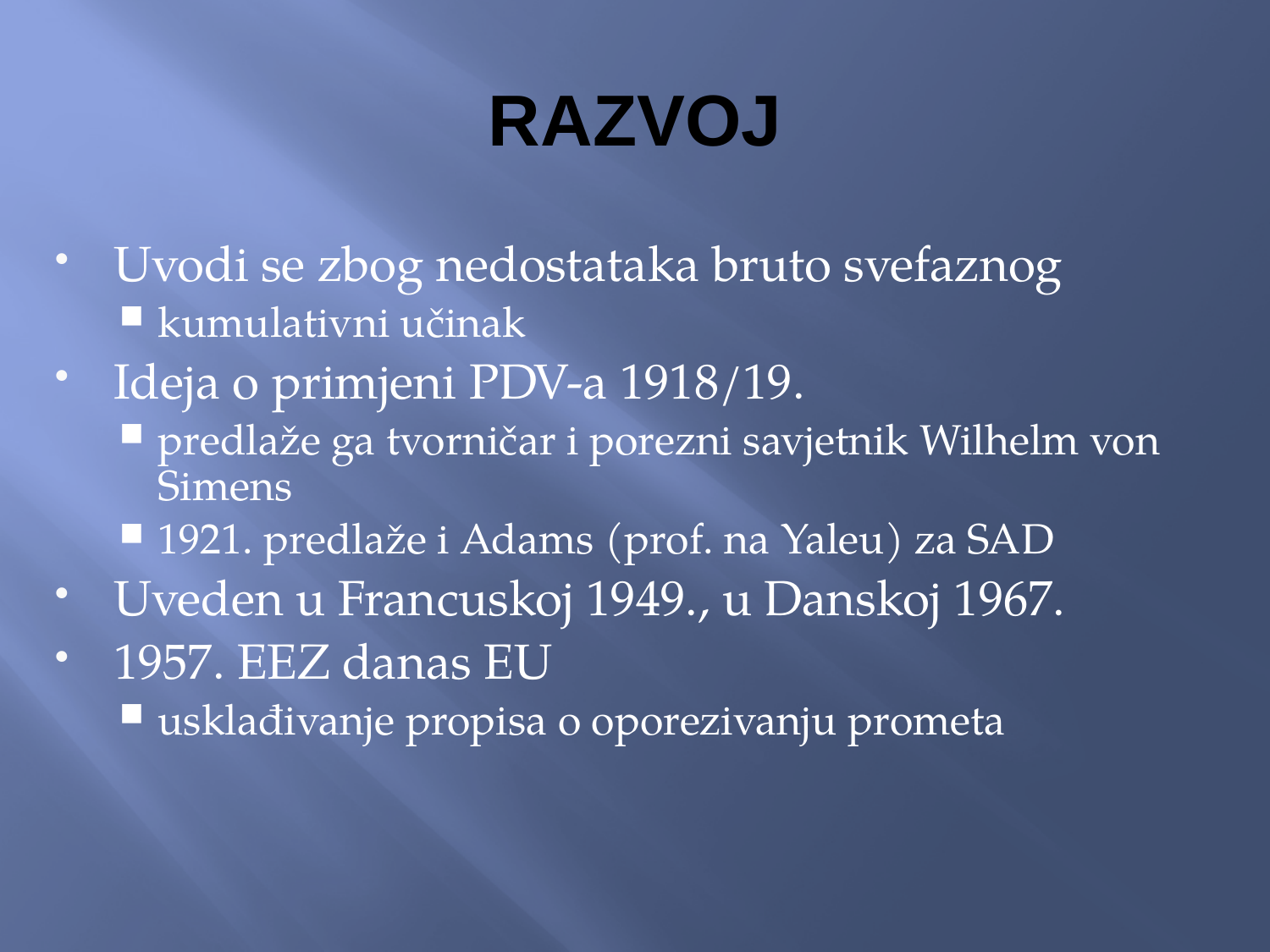

# RAZVOJ
Uvodi se zbog nedostataka bruto svefaznog
kumulativni učinak
Ideja o primjeni PDV-a 1918/19.
predlaže ga tvorničar i porezni savjetnik Wilhelm von Simens
1921. predlaže i Adams (prof. na Yaleu) za SAD
Uveden u Francuskoj 1949., u Danskoj 1967.
1957. EEZ danas EU
usklađivanje propisa o oporezivanju prometa